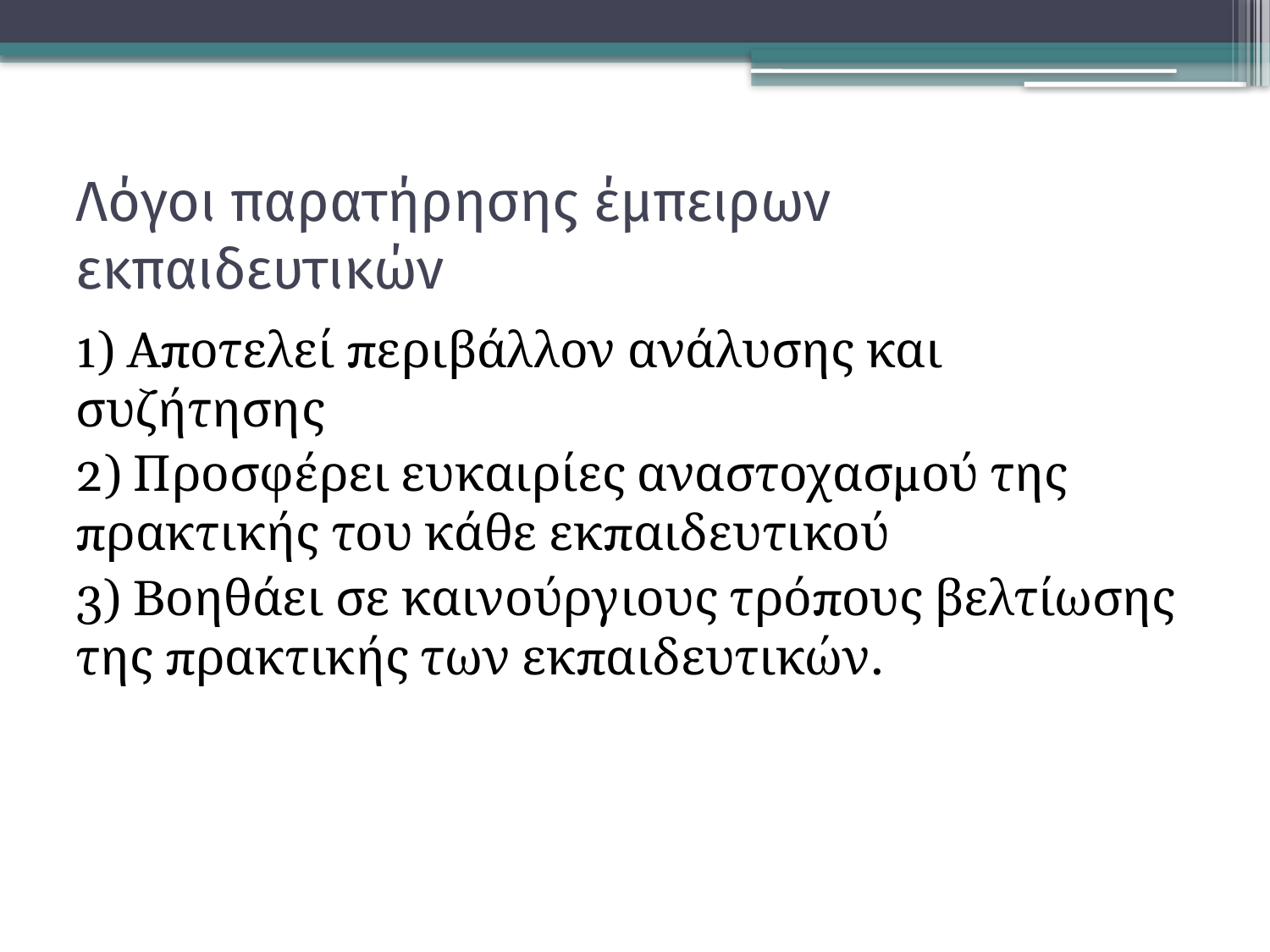

# Λόγοι παρατήρησης έμπειρων εκπαιδευτικών
1) Αποτελεί περιβάλλον ανάλυσης και συζήτησης
2) Προσφέρει ευκαιρίες αναστοχασμού της πρακτικής του κάθε εκπαιδευτικού
3) Βοηθάει σε καινούργιους τρόπους βελτίωσης της πρακτικής των εκπαιδευτικών.